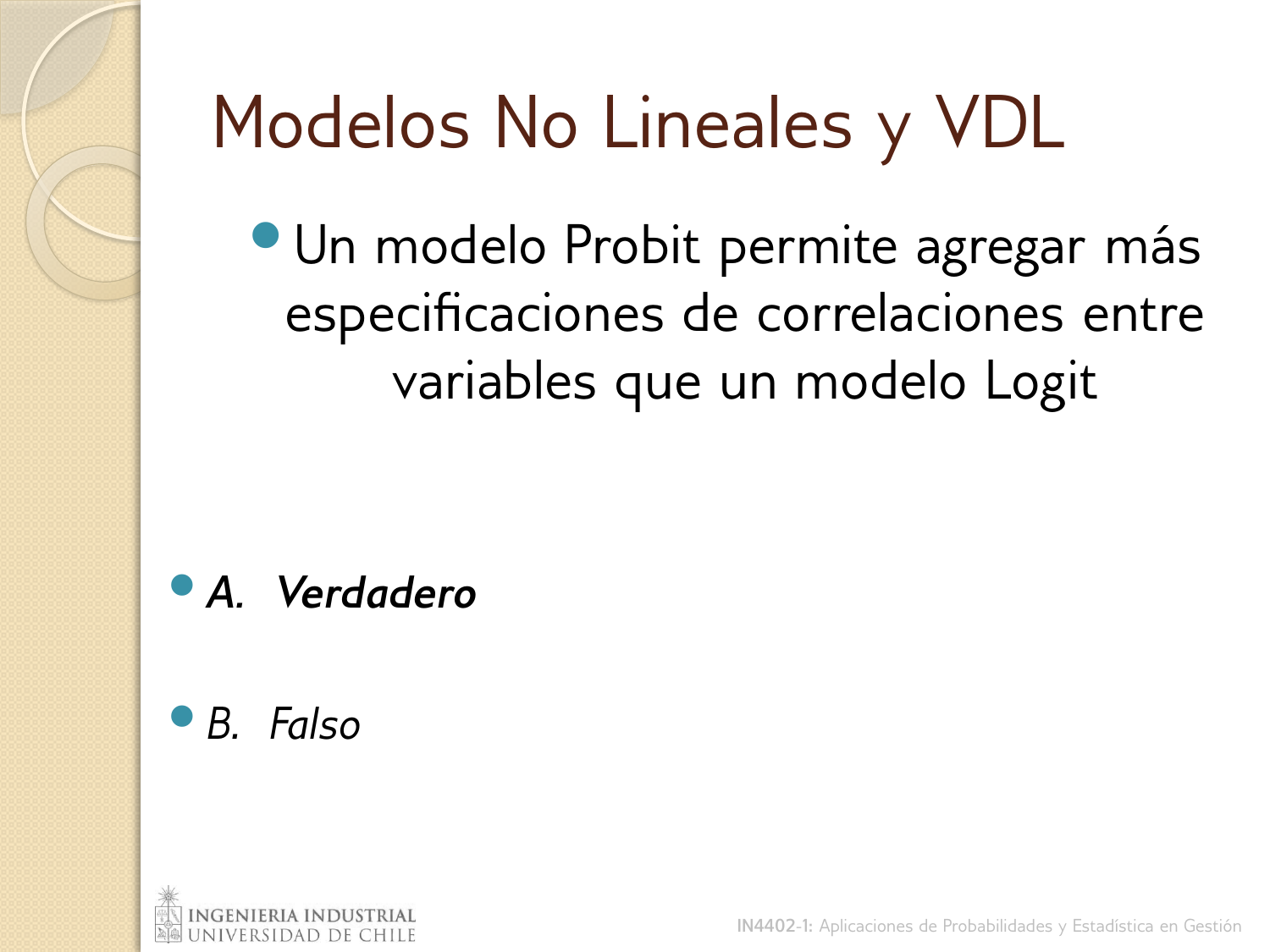

# Modelos No Lineales y VDL
Un modelo Probit permite agregar más especificaciones de correlaciones entre variables que un modelo Logit
A.  Verdadero

B.  Falso